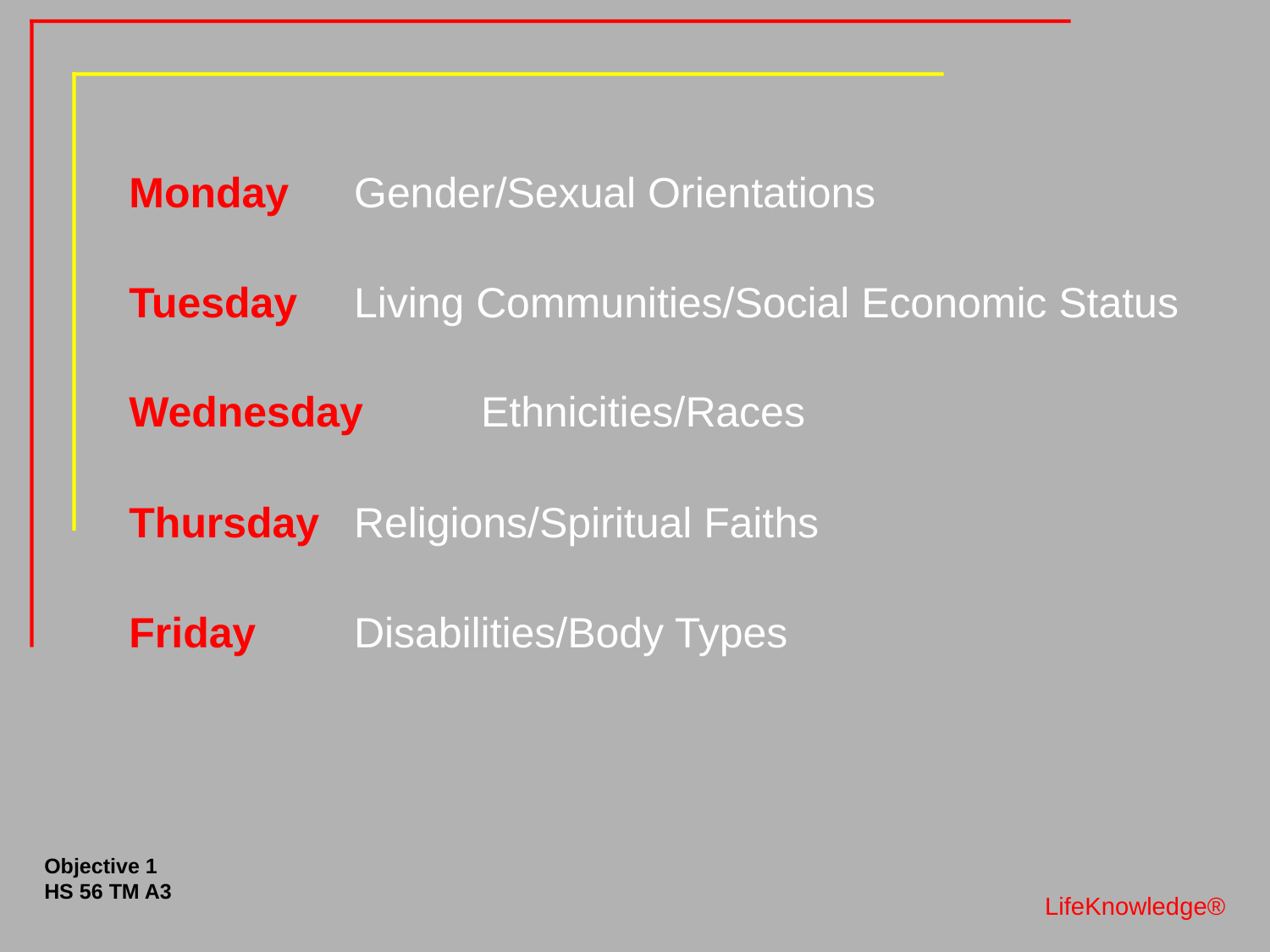

Monday	  Gender/Sexual Orientations
Tuesday 	  Living Communities/Social Economic Status
Wednesday	  Ethnicities/Races
Thursday	  Religions/Spiritual Faiths
Friday	  Disabilities/Body Types
Objective 1
HS 56 TM A3
LifeKnowledge®